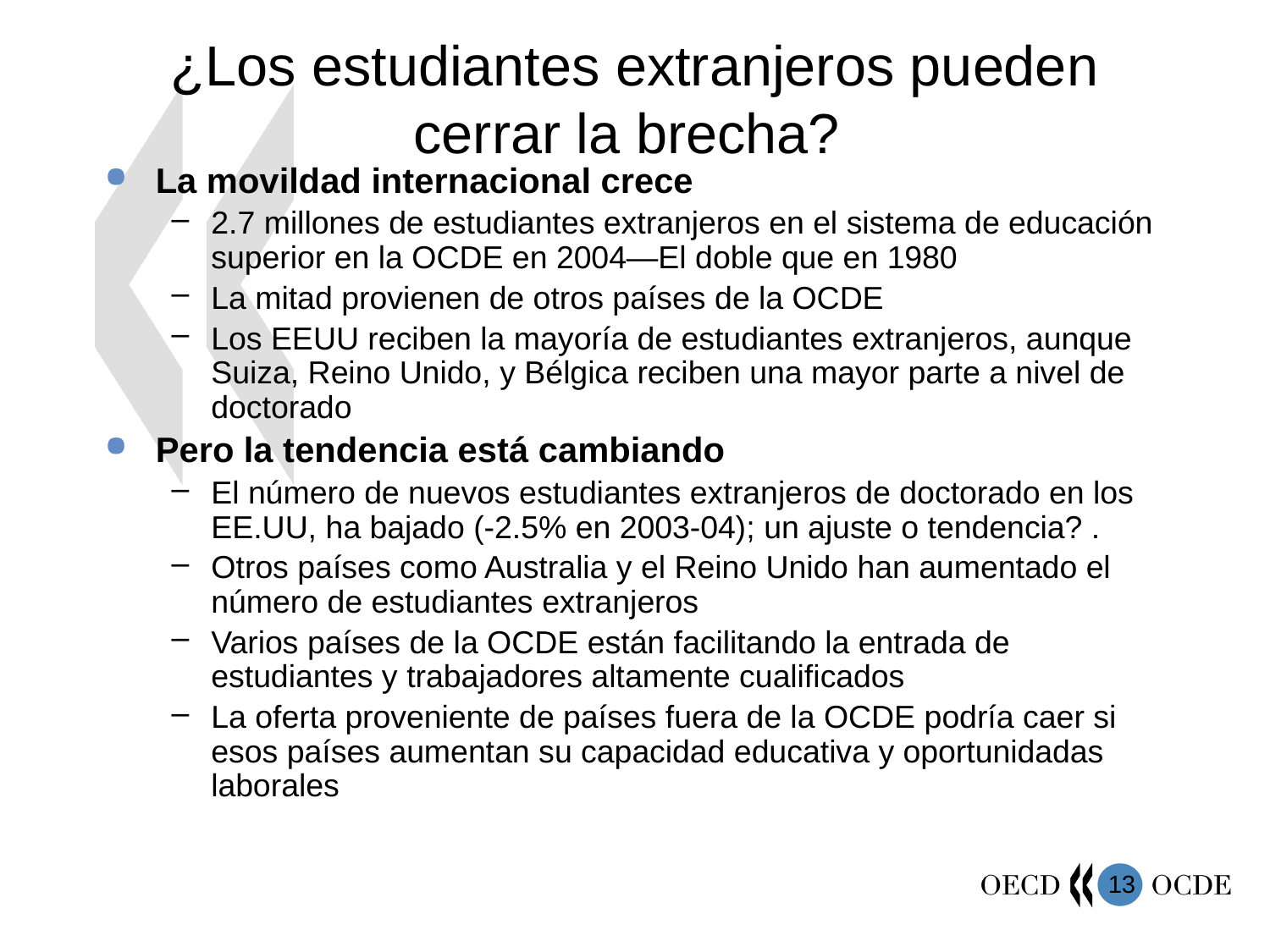

# ¿Los estudiantes extranjeros pueden cerrar la brecha?
La movildad internacional crece
2.7 millones de estudiantes extranjeros en el sistema de educación superior en la OCDE en 2004—El doble que en 1980
La mitad provienen de otros países de la OCDE
Los EEUU reciben la mayoría de estudiantes extranjeros, aunque Suiza, Reino Unido, y Bélgica reciben una mayor parte a nivel de doctorado
Pero la tendencia está cambiando
El número de nuevos estudiantes extranjeros de doctorado en los EE.UU, ha bajado (-2.5% en 2003-04); un ajuste o tendencia? .
Otros países como Australia y el Reino Unido han aumentado el número de estudiantes extranjeros
Varios países de la OCDE están facilitando la entrada de estudiantes y trabajadores altamente cualificados
La oferta proveniente de países fuera de la OCDE podría caer si esos países aumentan su capacidad educativa y oportunidadas laborales